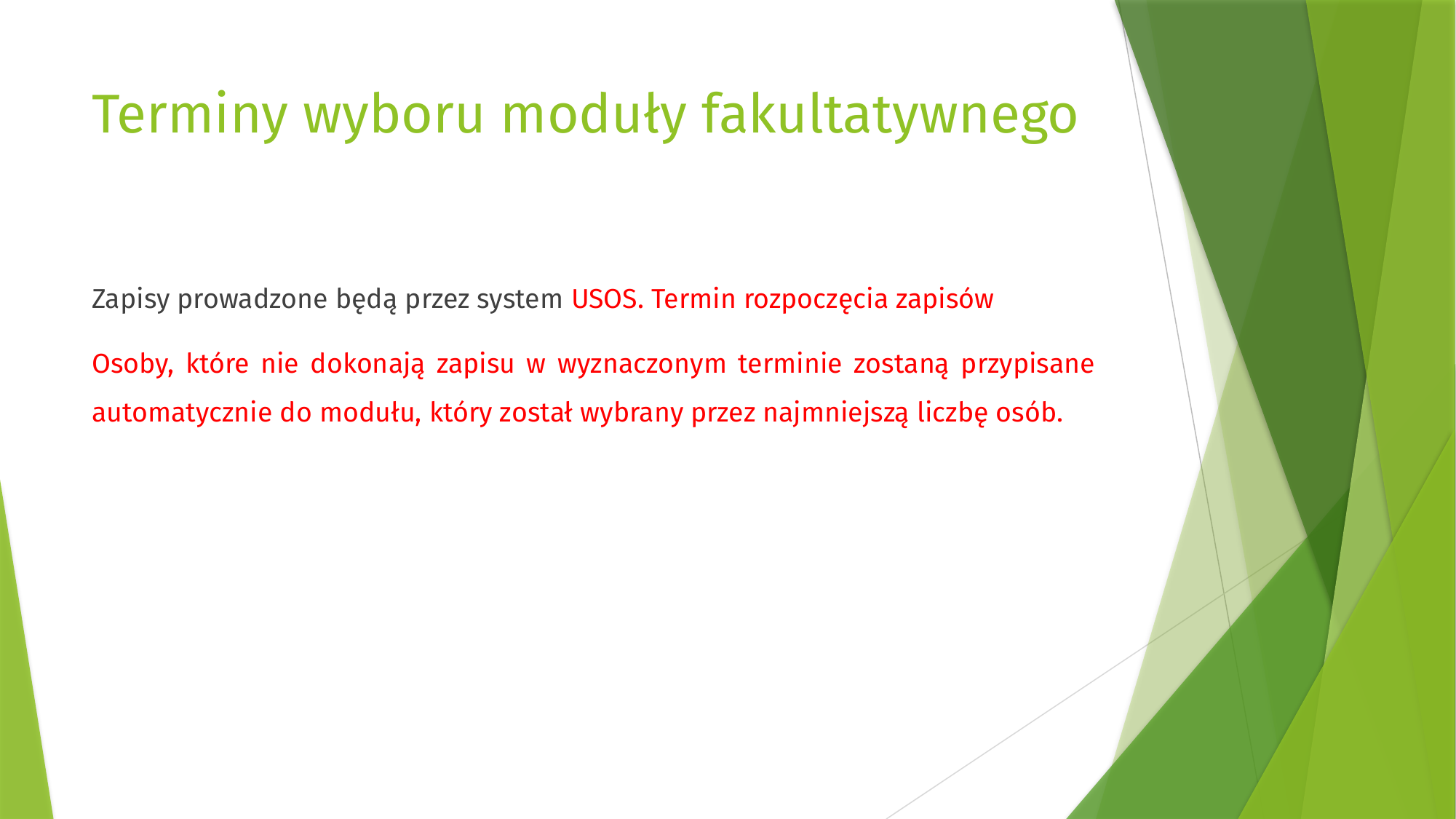

# Terminy wyboru moduły fakultatywnego
Zapisy prowadzone będą przez system USOS. Termin rozpoczęcia zapisów
Osoby, które nie dokonają zapisu w wyznaczonym terminie zostaną przypisane automatycznie do modułu, który został wybrany przez najmniejszą liczbę osób.